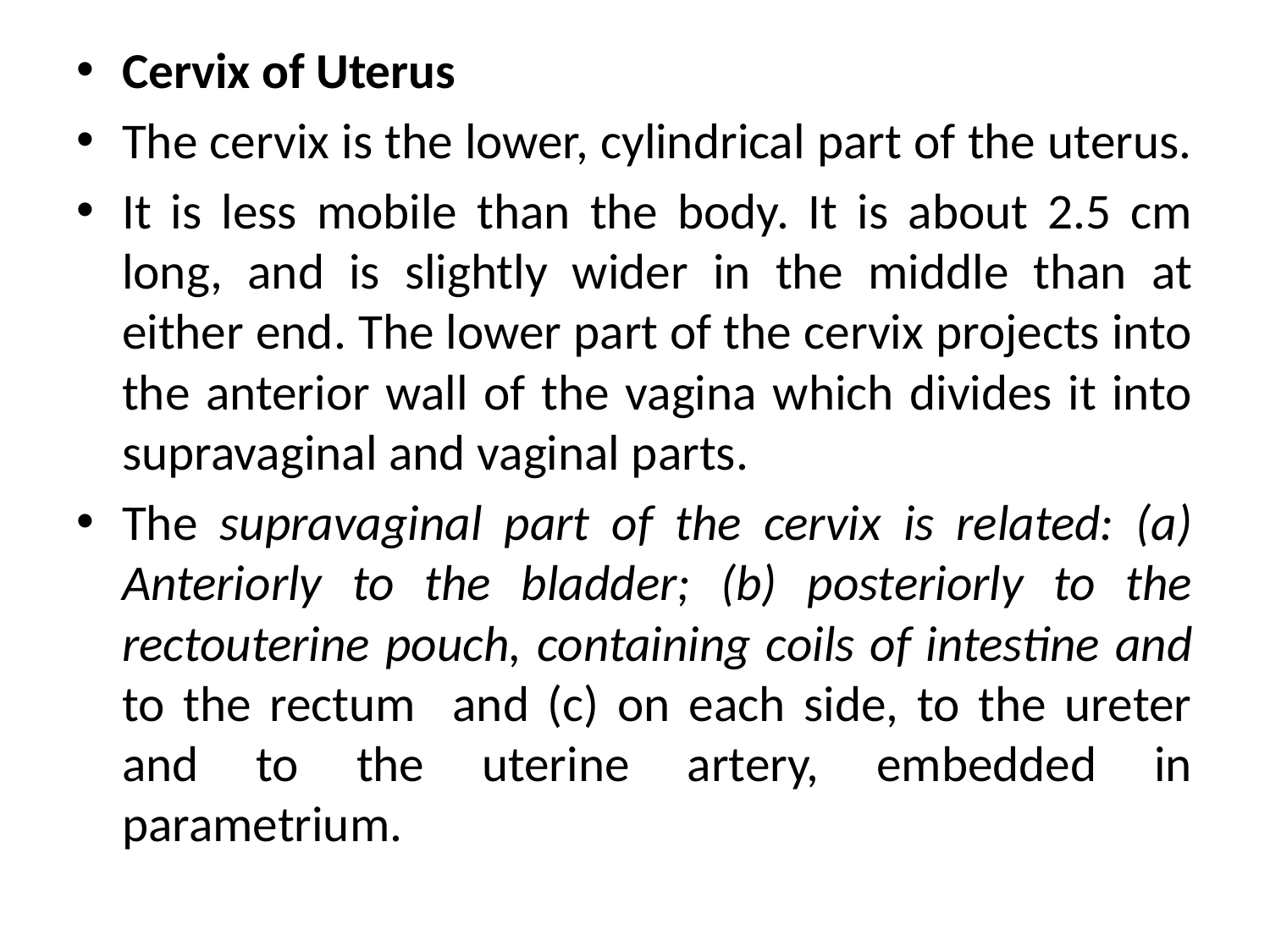

Cervix of Uterus
The cervix is the lower, cylindrical part of the uterus.
It is less mobile than the body. It is about 2.5 cm long, and is slightly wider in the middle than at either end. The lower part of the cervix projects into the anterior wall of the vagina which divides it into supravaginal and vaginal parts.
The supravaginal part of the cervix is related: (a) Anteriorly to the bladder; (b) posteriorly to the rectouterine pouch, containing coils of intestine and to the rectum  and (c) on each side, to the ureter and to the uterine artery, embedded in parametrium.